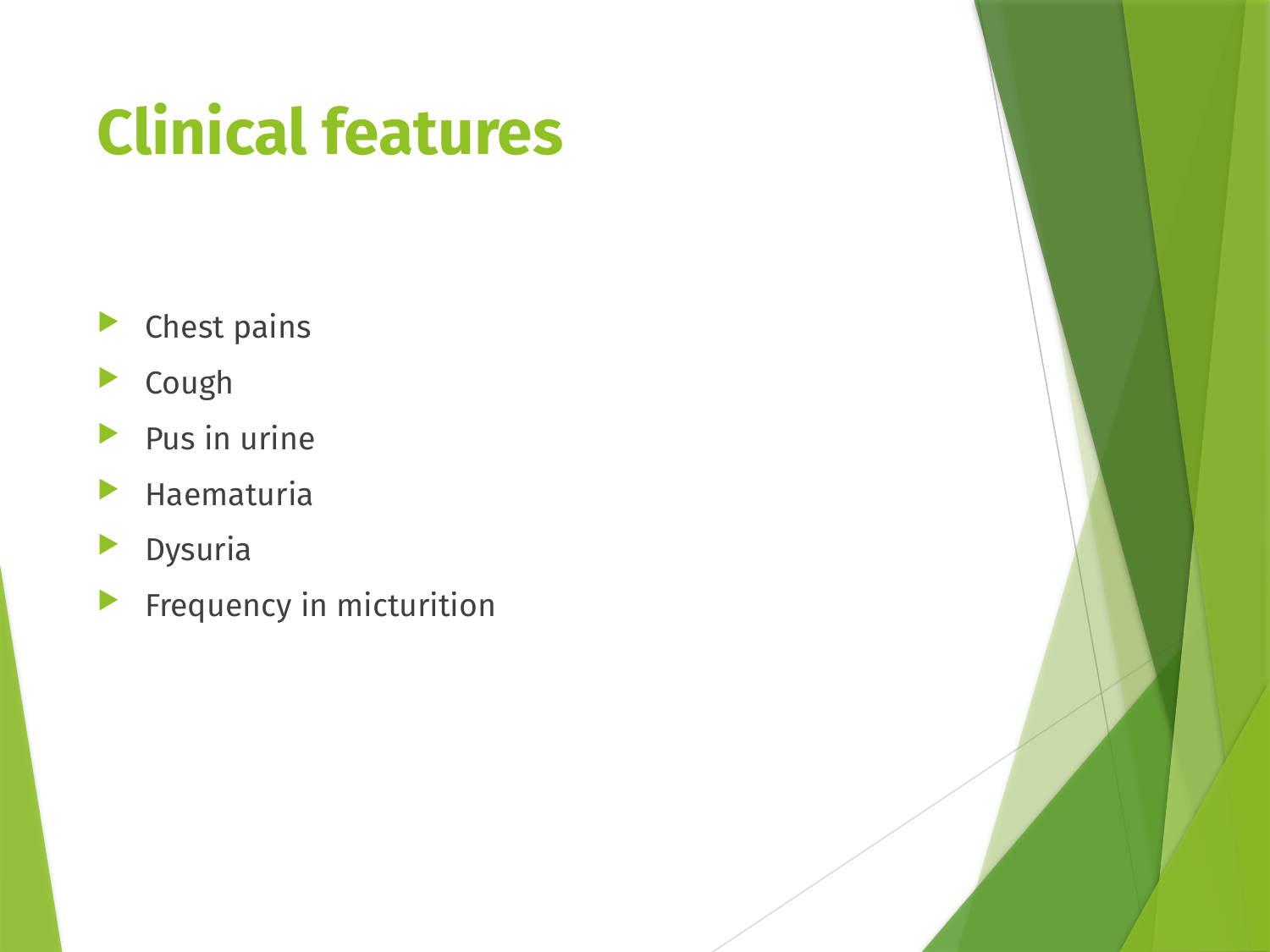

# Clinical features
Chest pains
Cough
Pus in urine
Haematuria
Dysuria
Frequency in micturition